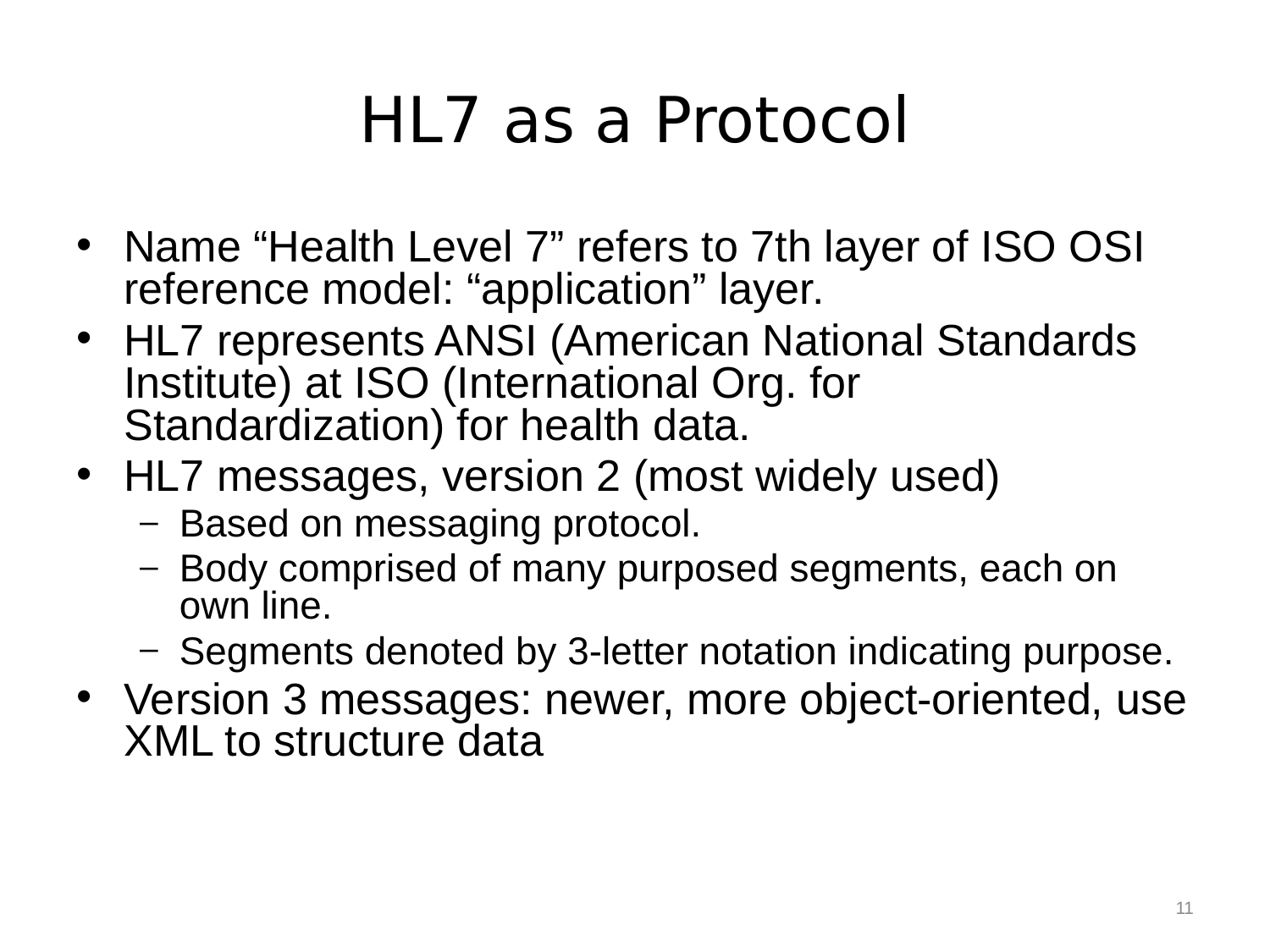

# HL7 as a Protocol
Name “Health Level 7” refers to 7th layer of ISO OSI reference model: “application” layer.
HL7 represents ANSI (American National Standards Institute) at ISO (International Org. for Standardization) for health data.
HL7 messages, version 2 (most widely used)
Based on messaging protocol.
Body comprised of many purposed segments, each on own line.
Segments denoted by 3-letter notation indicating purpose.
Version 3 messages: newer, more object-oriented, use XML to structure data
11